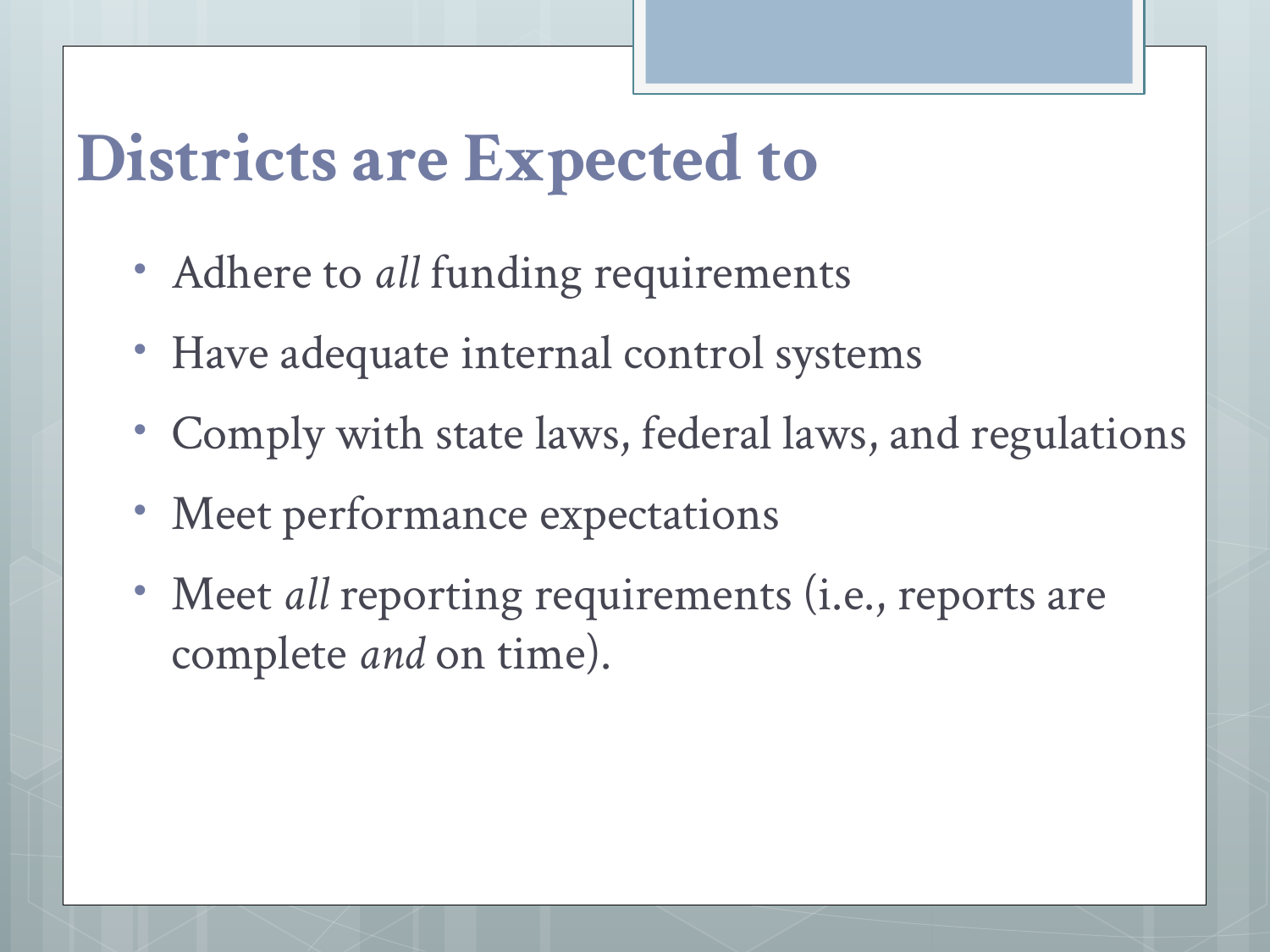

# Districts are Expected to
Adhere to all funding requirements
Have adequate internal control systems
Comply with state laws, federal laws, and regulations
Meet performance expectations
Meet all reporting requirements (i.e., reports are complete and on time).